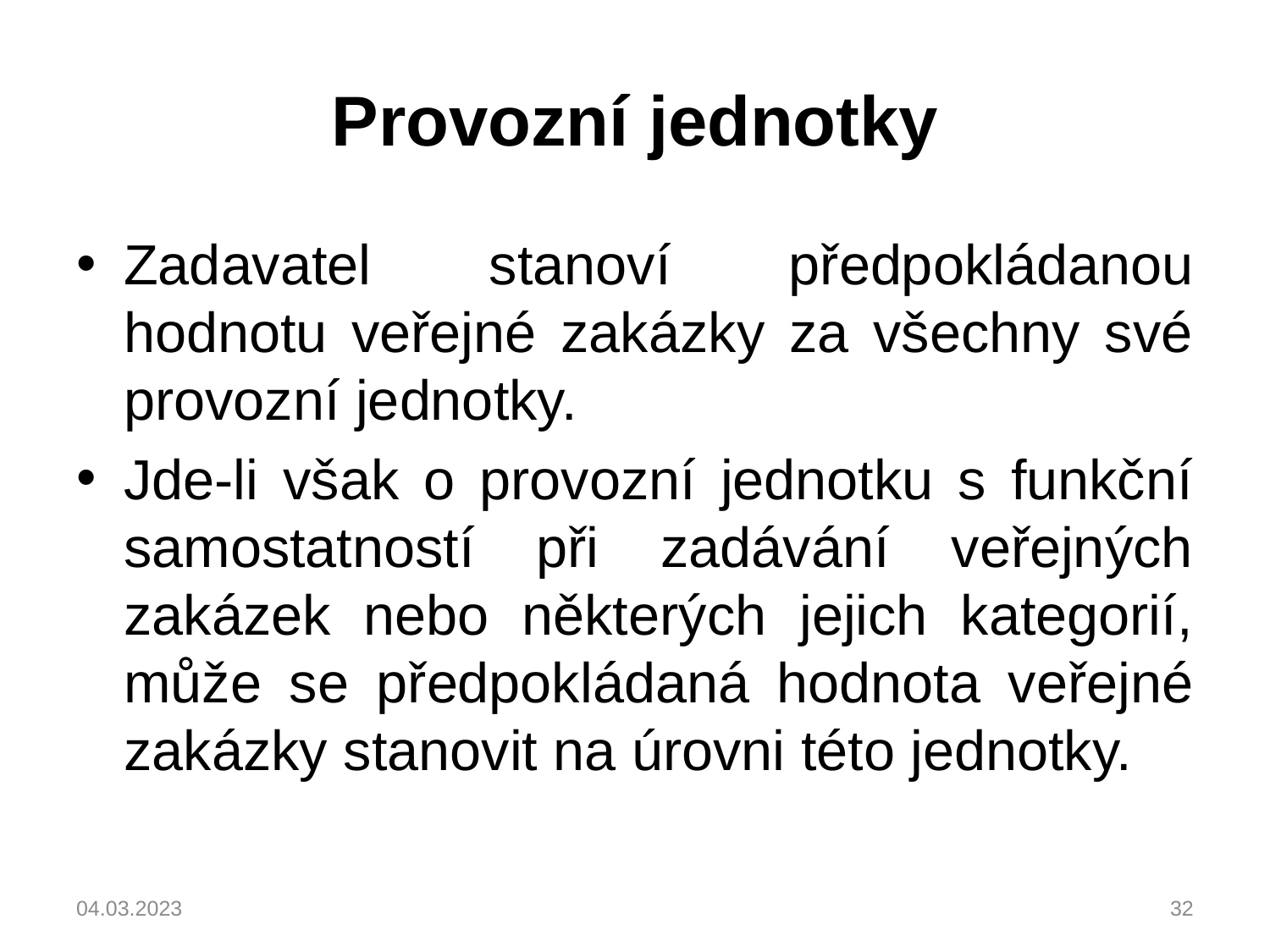

# Provozní jednotky
Zadavatel stanoví předpokládanou hodnotu veřejné zakázky za všechny své provozní jednotky.
Jde-li však o provozní jednotku s funkční samostatností při zadávání veřejných zakázek nebo některých jejich kategorií, může se předpokládaná hodnota veřejné zakázky stanovit na úrovni této jednotky.
04.03.2023

32